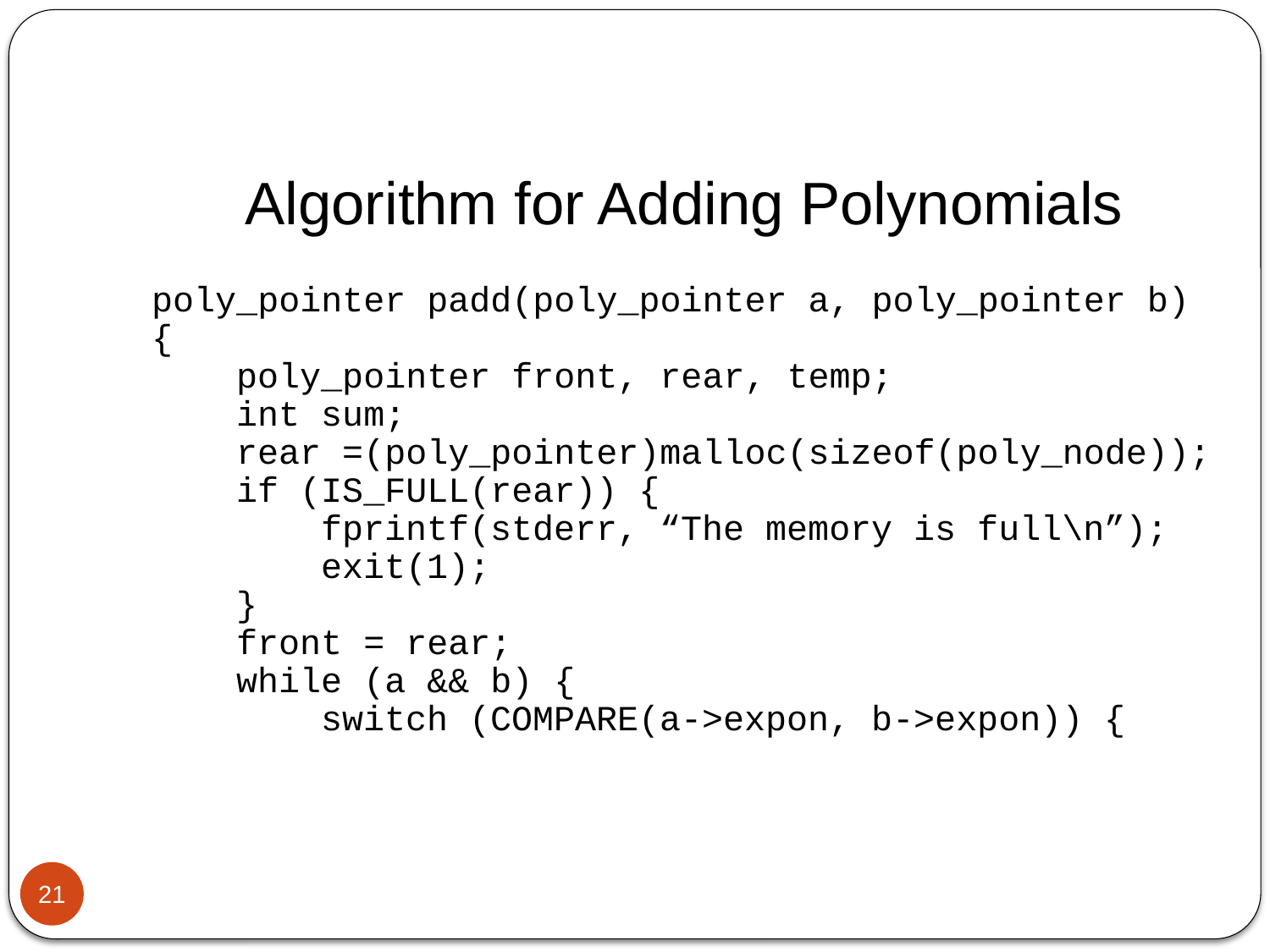

# Algorithm for Adding Polynomials
poly_pointer padd(poly_pointer a, poly_pointer b)
{
    poly_pointer front, rear, temp;
    int sum;
    rear =(poly_pointer)malloc(sizeof(poly_node));
    if (IS_FULL(rear)) {
        fprintf(stderr, “The memory is full\n”);
        exit(1);
    }
    front = rear;
    while (a && b) {
        switch (COMPARE(a->expon, b->expon)) {
21